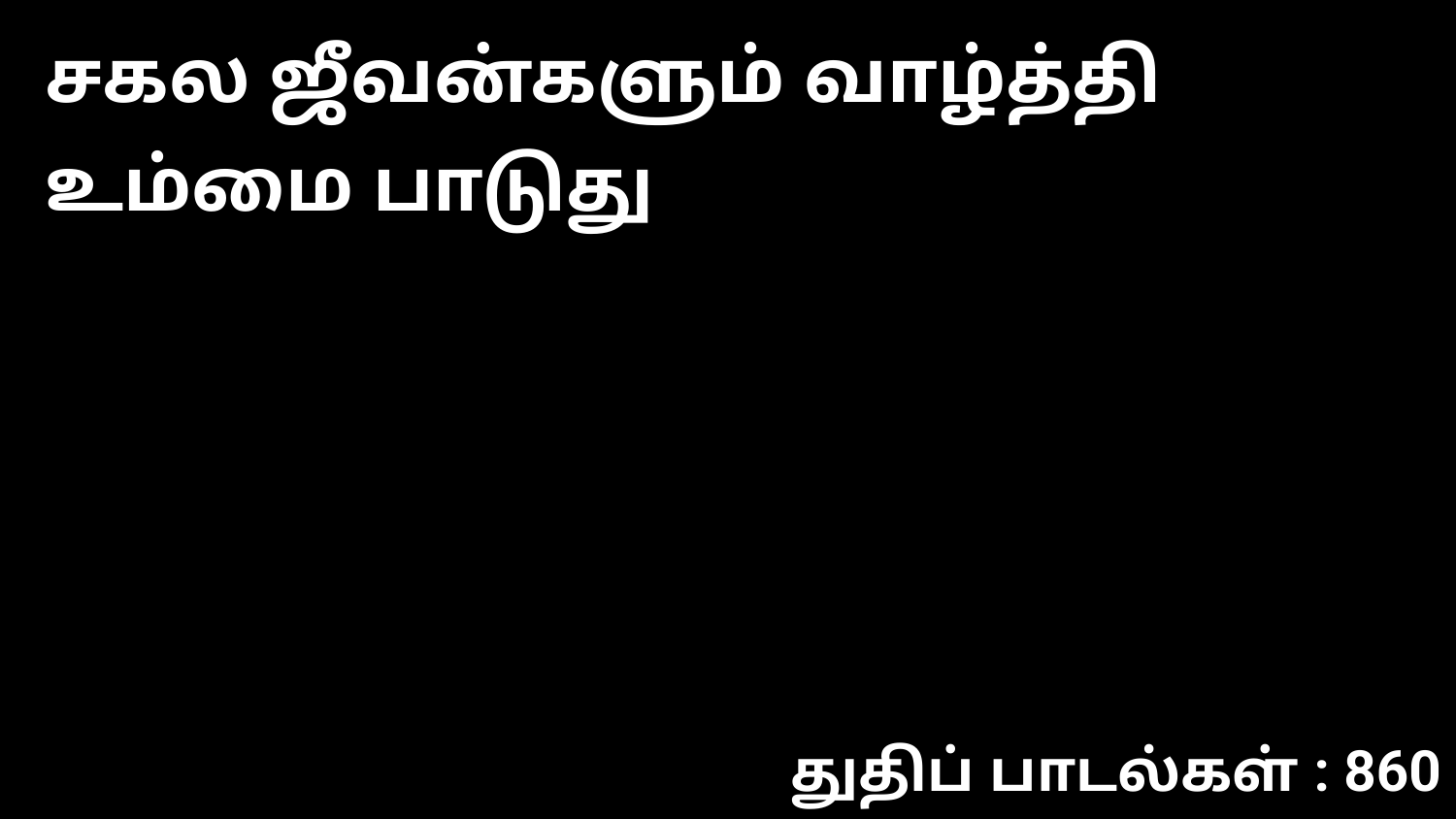

சகல ஜீவன்களும் வாழ்த்தி உம்மை பாடுது
துதிப் பாடல்கள் : 860